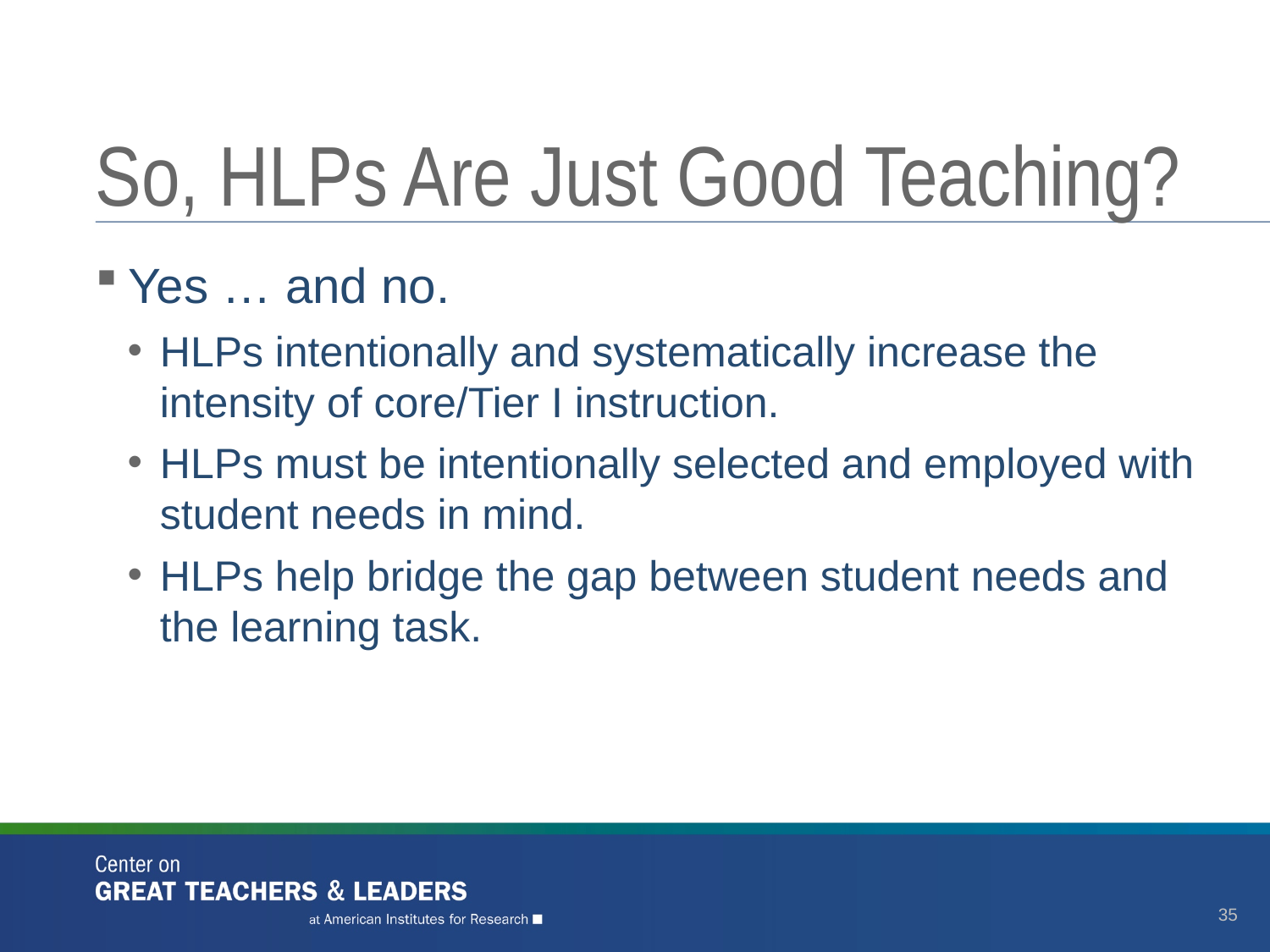

# So, HLPs Are Just Good Teaching?
Yes … and no.
HLPs intentionally and systematically increase the intensity of core/Tier I instruction.
HLPs must be intentionally selected and employed with student needs in mind.
HLPs help bridge the gap between student needs and the learning task.
35